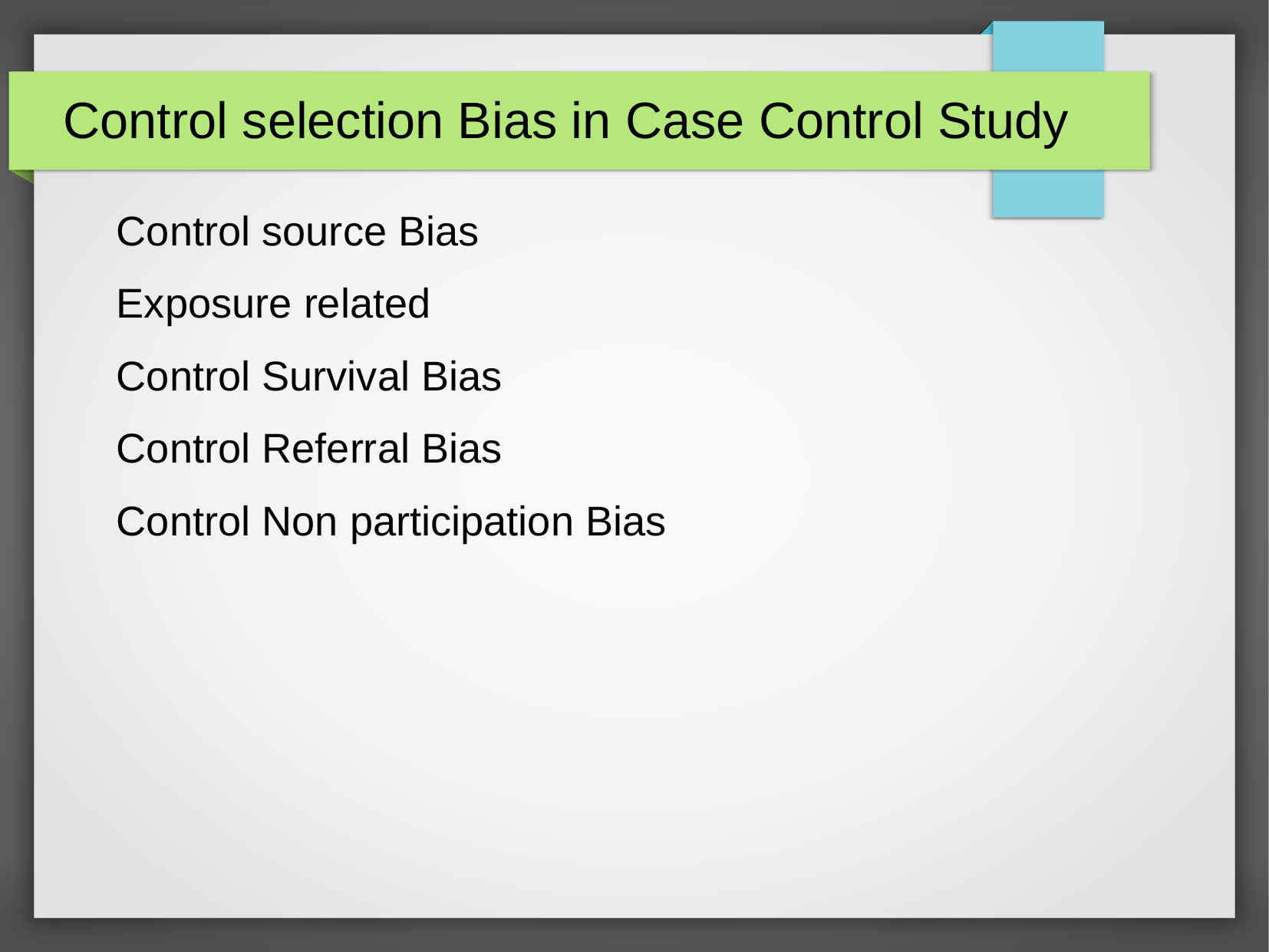

# Control selection Bias in Case Control Study
Control source Bias
Exposure related
Control Survival Bias
Control Referral Bias
Control Non participation Bias